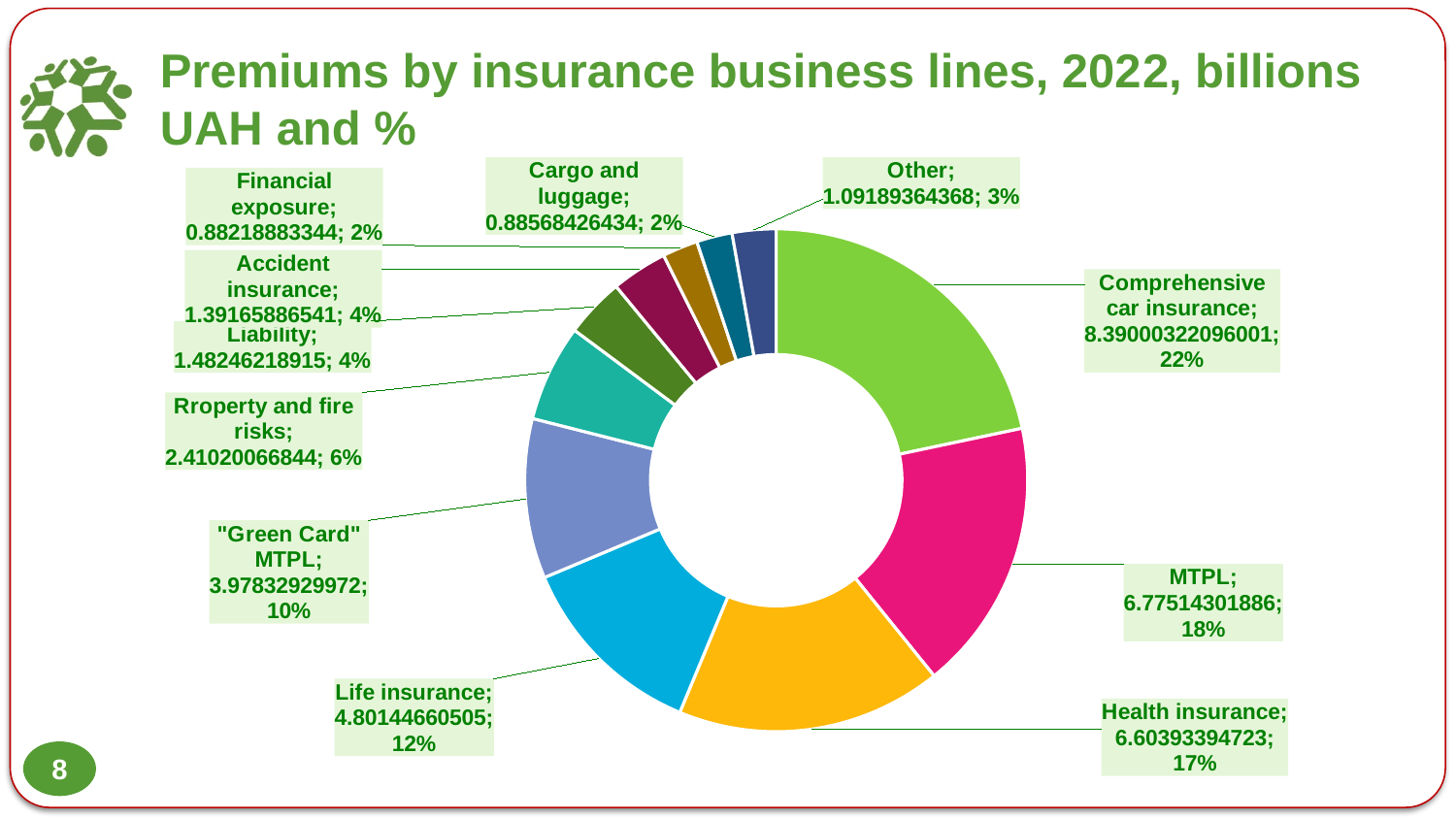

# Premiums by insurance business lines, 2022, billions UAH and %

### Chart

| Category | 2022 |
|---|---|
| Comprehensive car insurance | 8.390003220960006 |
| MTPL | 6.775143018860001 |
| Health insurance | 6.603933947230001 |
| Life insurance | 4.80144660505 |
| "Green Card" MTPL | 3.9783292997200004 |
| Rroperty and fire risks | 2.410200668440001 |
| Liability | 1.4824621891500005 |
| Accident insurance | 1.3916588654100006 |
| Financial exposure | 0.88218883344 |
| Cargo and luggage | 0.8856842643399998 |
| Other | 1.0918936436799953 |
8